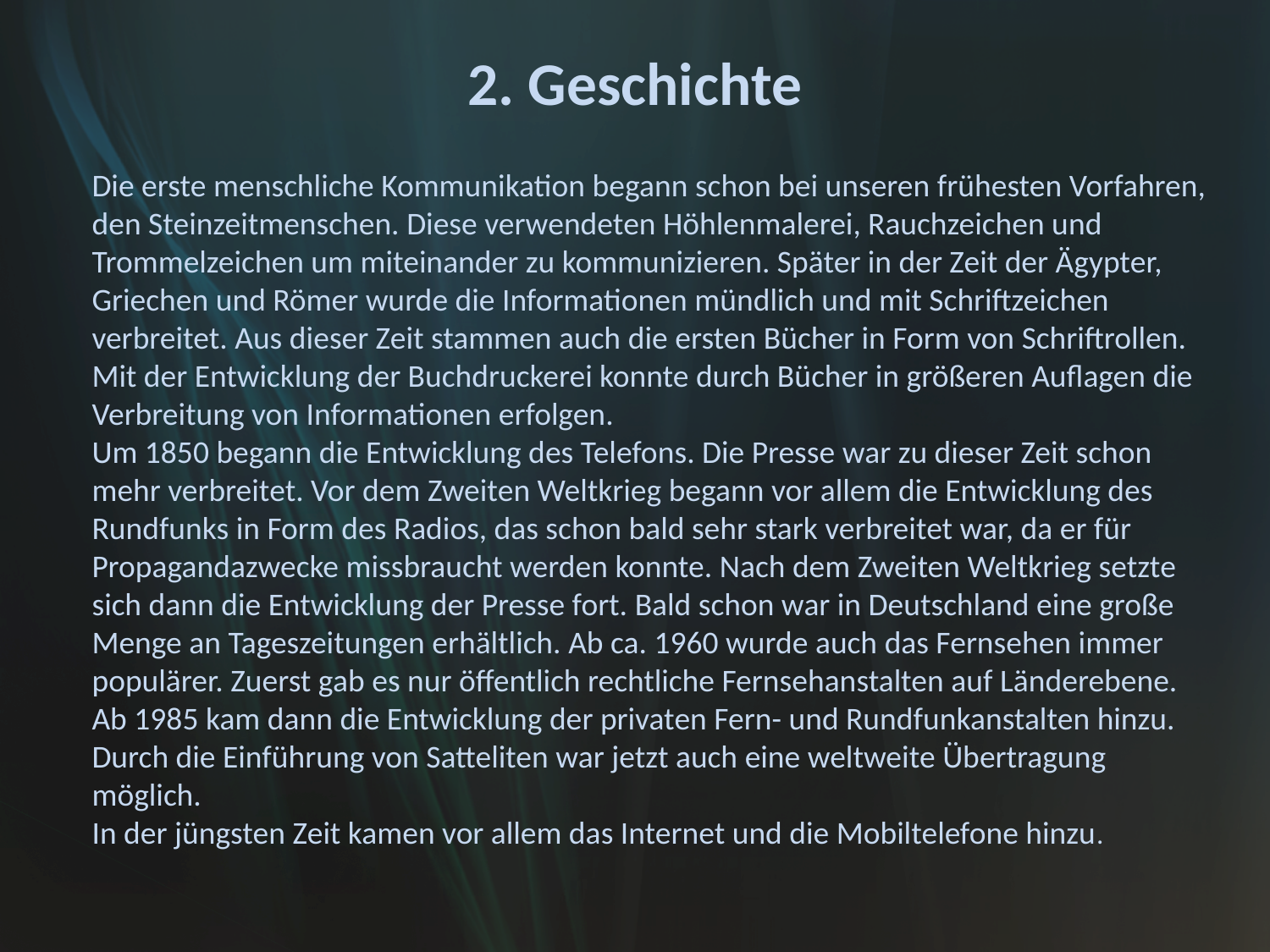

# 2. Geschichte
Die erste menschliche Kommunikation begann schon bei unseren frühesten Vorfahren, den Steinzeitmenschen. Diese verwendeten Höhlenmalerei, Rauchzeichen und Trommelzeichen um miteinander zu kommunizieren. Später in der Zeit der Ägypter, Griechen und Römer wurde die Informationen mündlich und mit Schriftzeichen verbreitet. Aus dieser Zeit stammen auch die ersten Bücher in Form von Schriftrollen.
Mit der Entwicklung der Buchdruckerei konnte durch Bücher in größeren Auflagen die Verbreitung von Informationen erfolgen.
Um 1850 begann die Entwicklung des Telefons. Die Presse war zu dieser Zeit schon mehr verbreitet. Vor dem Zweiten Weltkrieg begann vor allem die Entwicklung des Rundfunks in Form des Radios, das schon bald sehr stark verbreitet war, da er für Propagandazwecke missbraucht werden konnte. Nach dem Zweiten Weltkrieg setzte sich dann die Entwicklung der Presse fort. Bald schon war in Deutschland eine große Menge an Tageszeitungen erhältlich. Ab ca. 1960 wurde auch das Fernsehen immer populärer. Zuerst gab es nur öffentlich rechtliche Fernsehanstalten auf Länderebene. Ab 1985 kam dann die Entwicklung der privaten Fern- und Rundfunkanstalten hinzu.
Durch die Einführung von Satteliten war jetzt auch eine weltweite Übertragung möglich.
In der jüngsten Zeit kamen vor allem das Internet und die Mobiltelefone hinzu.